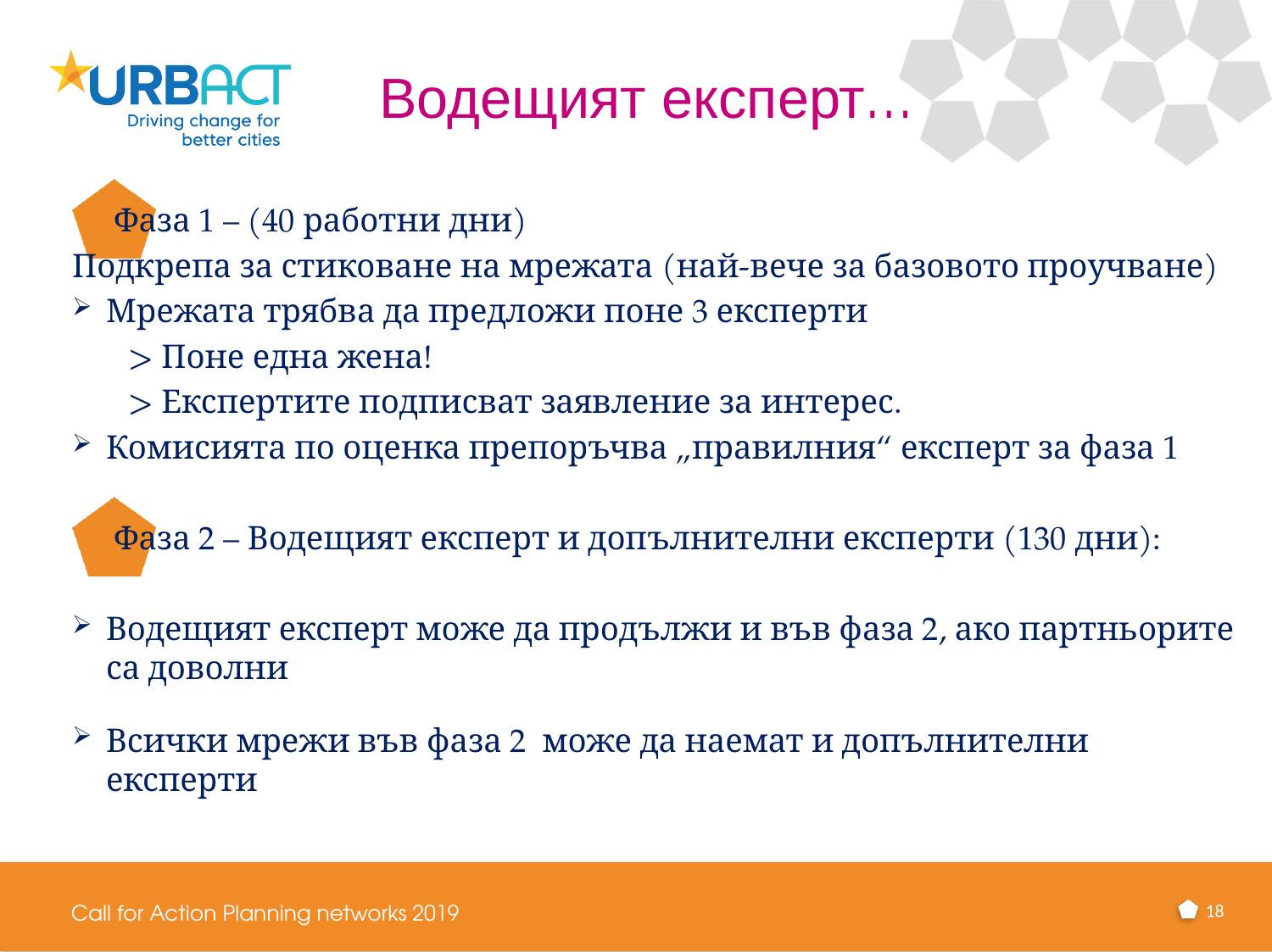

# Водещият експерт…

 Фаза 1 – (40 работни дни)
Подкрепа за стиковане на мрежата (най-вече за базовото проучване)
Мрежата трябва да предложи поне 3 експерти
       > Поне една жена!
       > Експертите подписват заявление за интерес.
Комисията по оценка препоръчва „правилния“ експерт за фаза 1

 Фаза 2 – Водещият експерт и допълнителни експерти (130 дни):

Водещият експерт може да продължи и във фаза 2, ако партньорите са доволни

Всички мрежи във фаза 2  може да наемат и допълнителни експерти

18
Call for Action Planning networks 2019